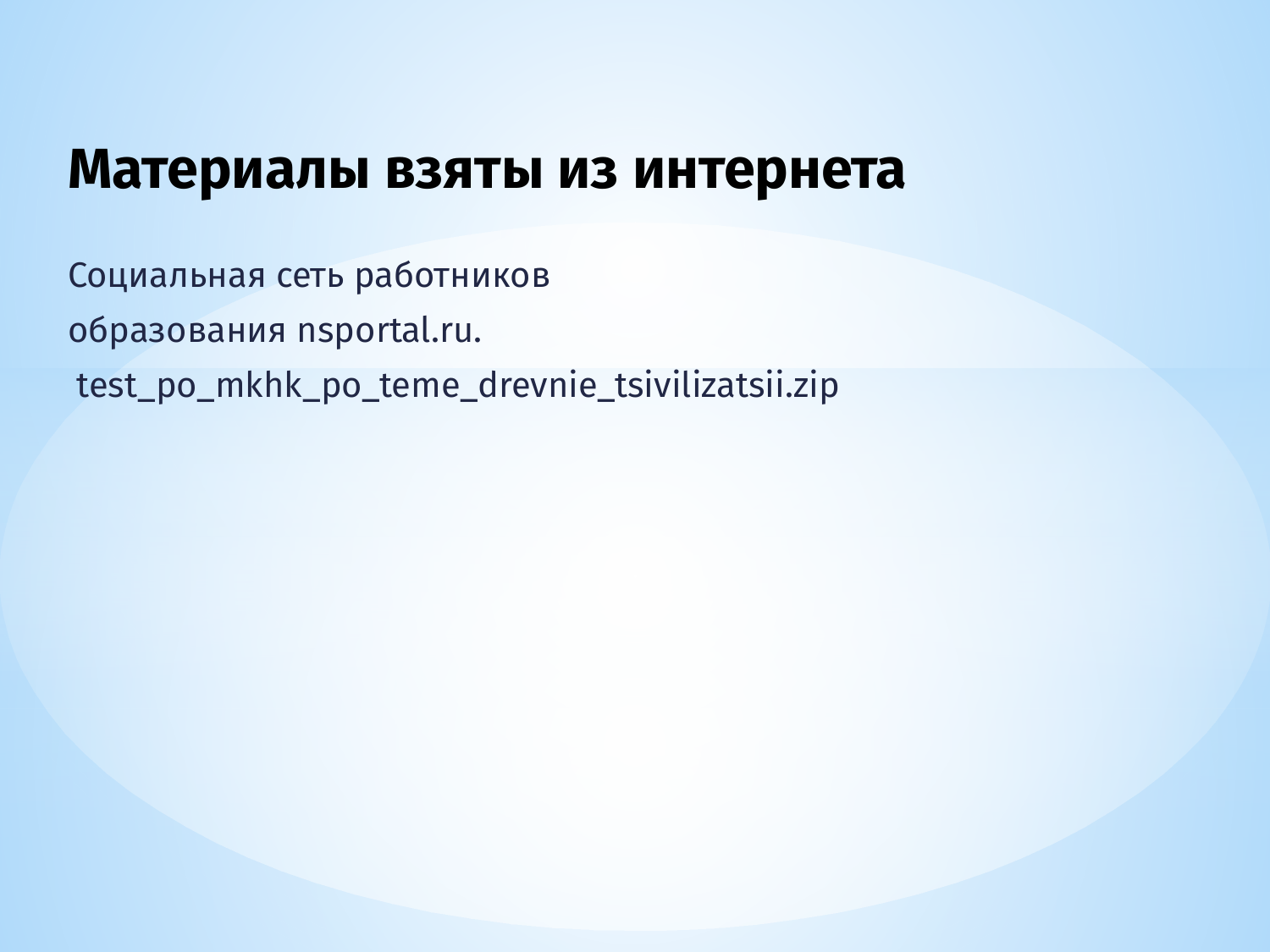

# Материалы взяты из интернета
Социальная сеть работников
образования nsportal.ru.
 test_po_mkhk_po_teme_drevnie_tsivilizatsii.zip